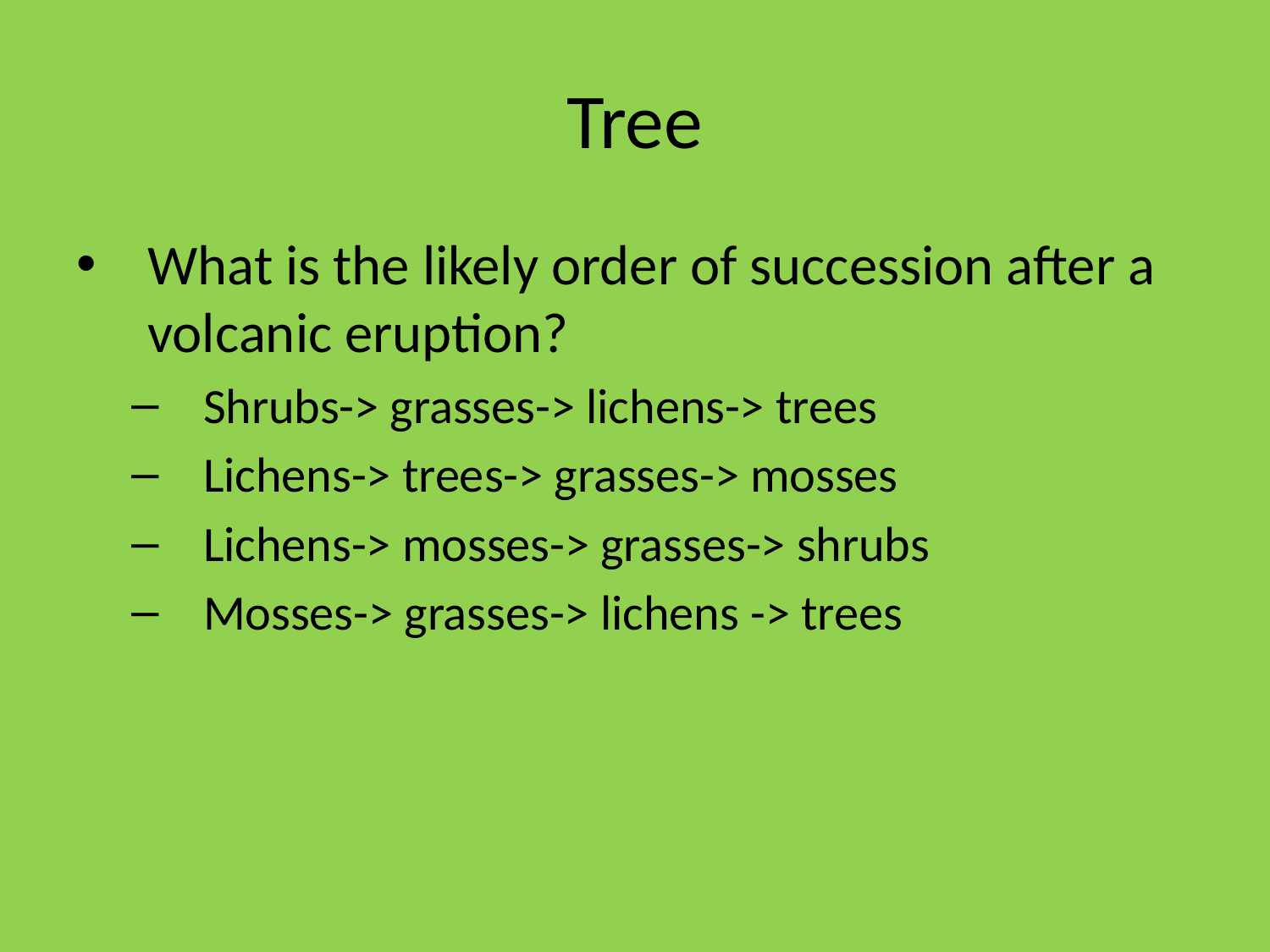

# Tree
What is the likely order of succession after a volcanic eruption?
Shrubs-> grasses-> lichens-> trees
Lichens-> trees-> grasses-> mosses
Lichens-> mosses-> grasses-> shrubs
Mosses-> grasses-> lichens -> trees